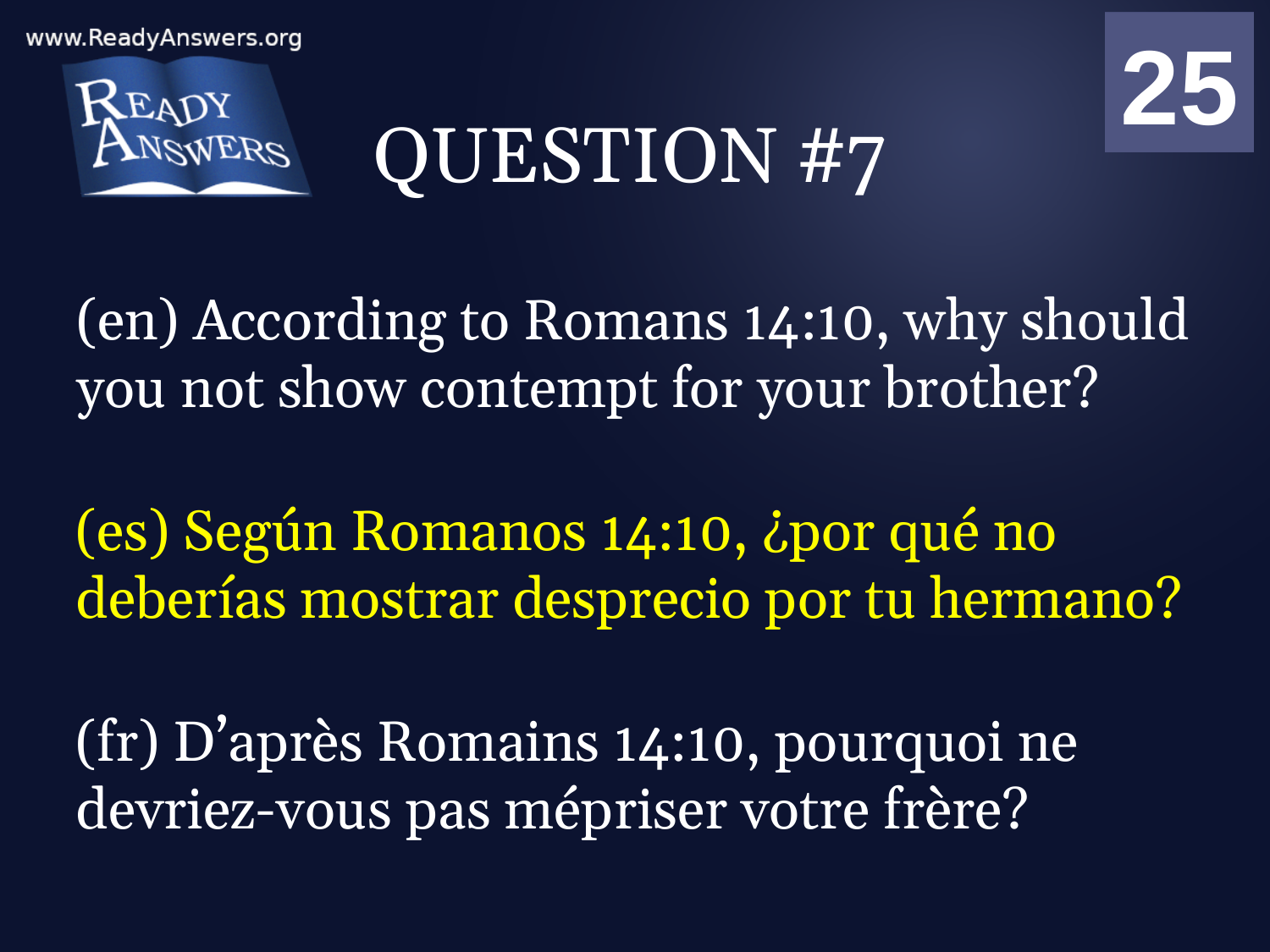

01
02
03
04
05
06
07
08
09
10
11
12
13
14
15
16
17
18
19
20
21
22
23
24
25
00
# QUESTION #7
(en) According to Romans 14:10, why should you not show contempt for your brother?
(es) Según Romanos 14:10, ¿por qué no deberías mostrar desprecio por tu hermano?
(fr) D’après Romains 14:10, pourquoi ne devriez-vous pas mépriser votre frère?